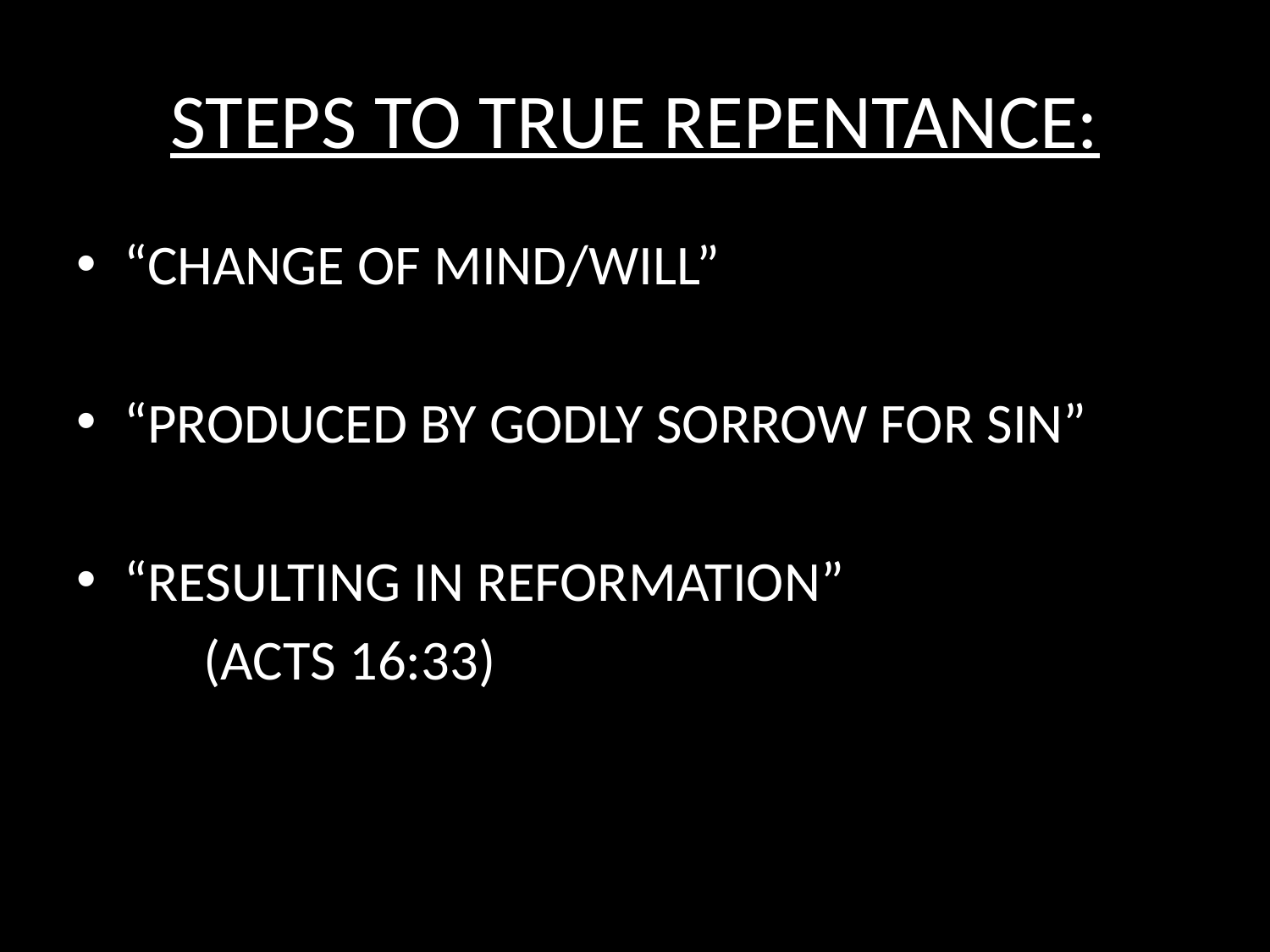

# STEPS TO TRUE REPENTANCE:
“CHANGE OF MIND/WILL”

“PRODUCED BY GODLY SORROW FOR SIN”

“RESULTING IN REFORMATION”
	(ACTS 16:33)